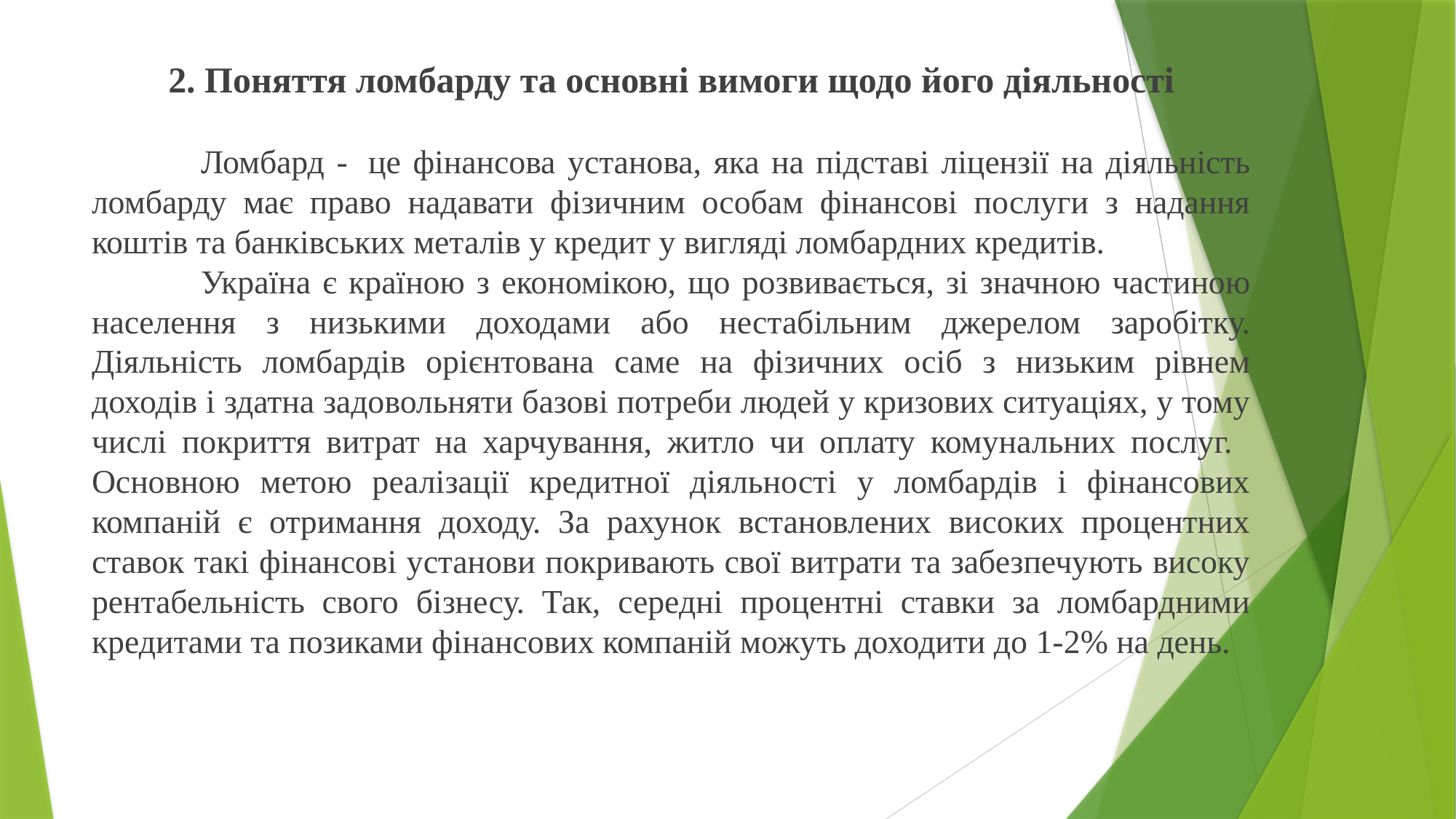

2. Поняття ломбарду та основні вимоги щодо його діяльності

	Ломбард -  це фінансова установа, яка на підставі ліцензії на діяльність ломбарду має право надавати фізичним особам фінансові послуги з надання коштів та банківських металів у кредит у вигляді ломбардних кредитів.
	Україна є країною з економікою, що розвивається, зі значною частиною населення з низькими доходами або нестабільним джерелом заробітку. Діяльність ломбардів орієнтована саме на фізичних осіб з низьким рівнем доходів і здатна задовольняти базові потреби людей у кризових ситуаціях, у тому числі покриття витрат на харчування, житло чи оплату комунальних послуг. 	Основною метою реалізації кредитної діяльності у ломбардів і фінансових компаній є отримання доходу. За рахунок встановлених високих процентних ставок такі фінансові установи покривають свої витрати та забезпечують високу рентабельність свого бізнесу. Так, середні процентні ставки за ломбардними кредитами та позиками фінансових компаній можуть доходити до 1-2% на день.